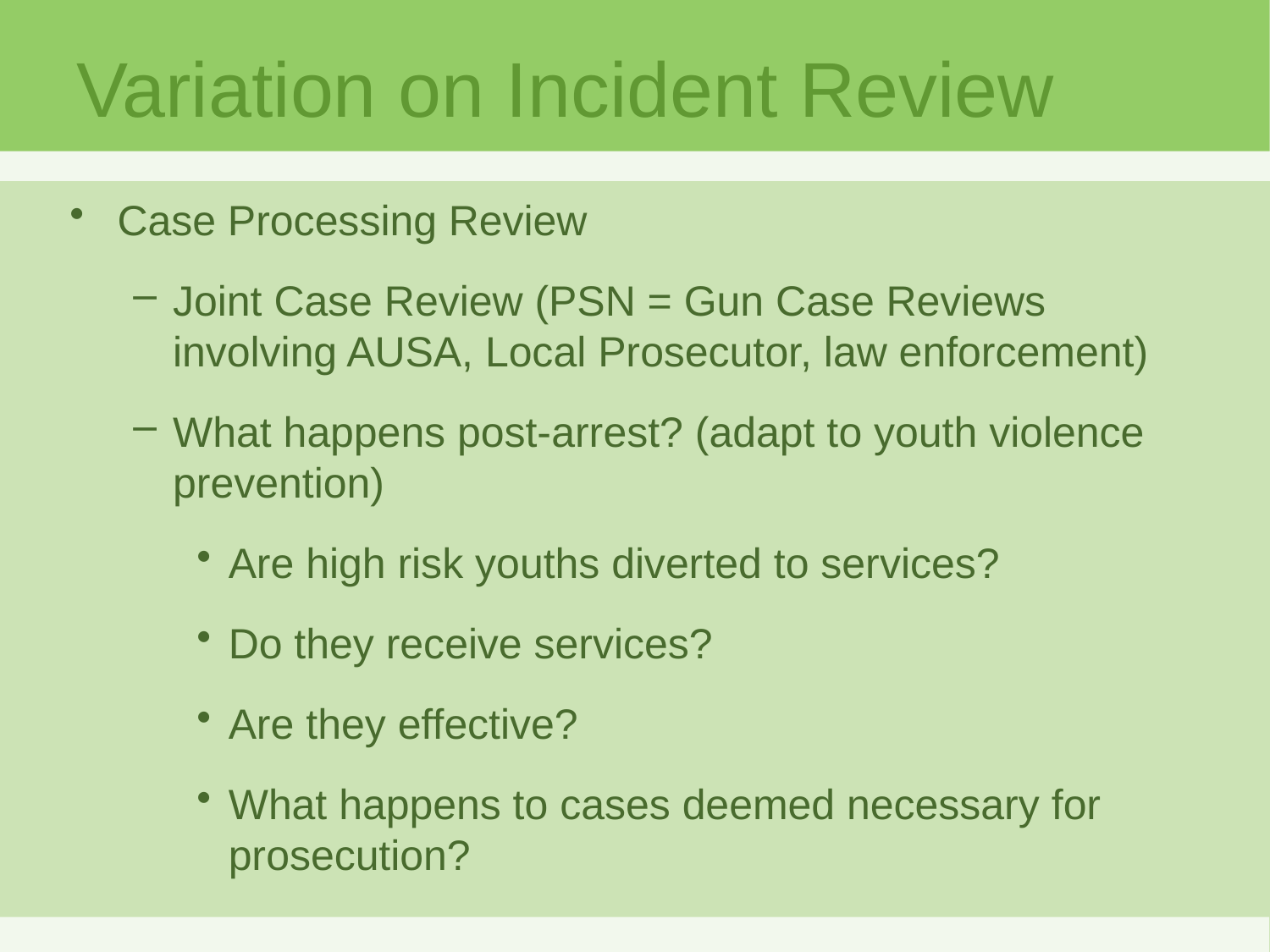

# Variation on Incident Review
Case Processing Review
Joint Case Review (PSN = Gun Case Reviews involving AUSA, Local Prosecutor, law enforcement)
What happens post-arrest? (adapt to youth violence prevention)
Are high risk youths diverted to services?
Do they receive services?
Are they effective?
What happens to cases deemed necessary for prosecution?